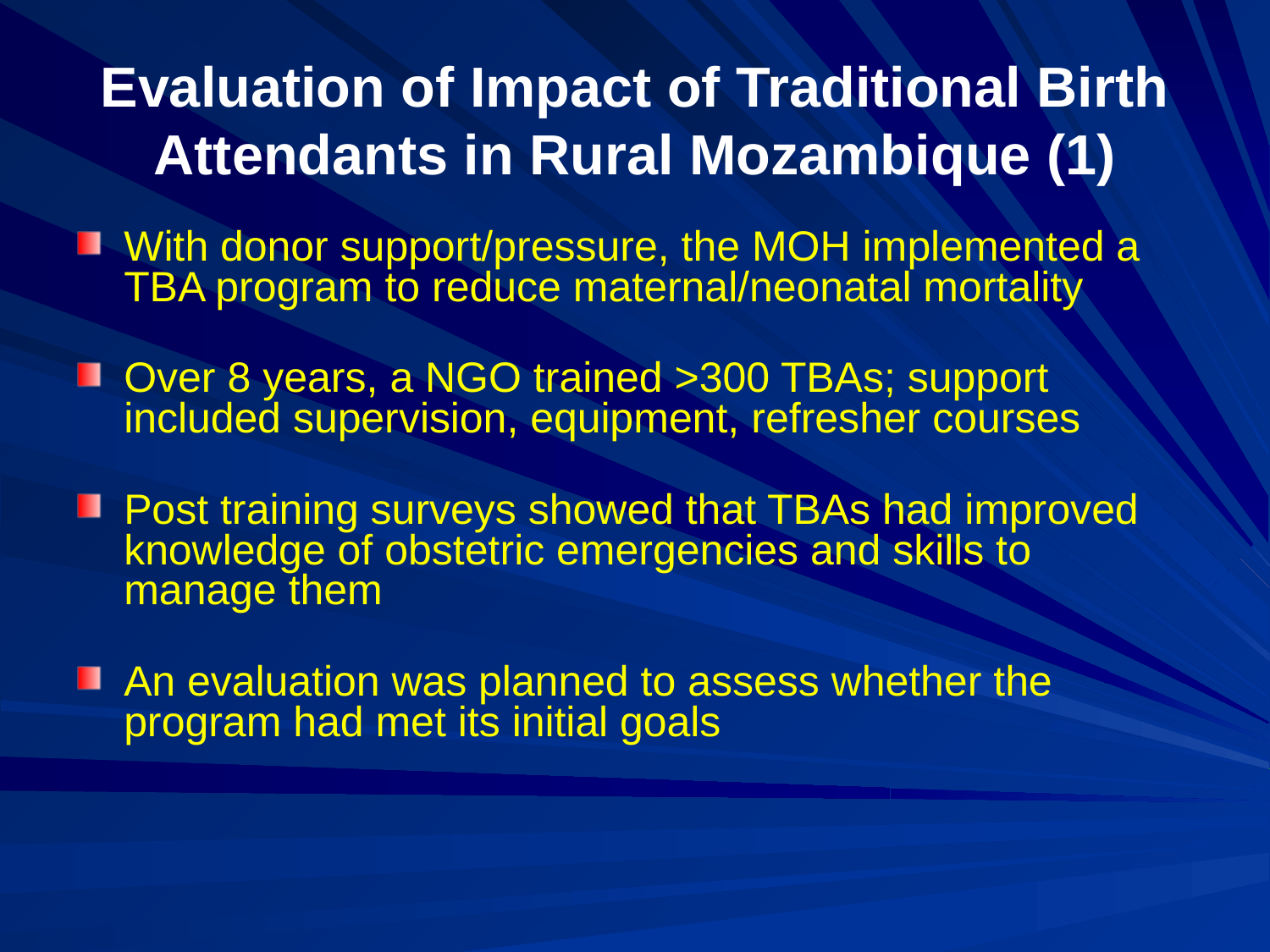

# Evaluation of Impact of Traditional Birth Attendants in Rural Mozambique (1)
With donor support/pressure, the MOH implemented a TBA program to reduce maternal/neonatal mortality

Over 8 years, a NGO trained >300 TBAs; support included supervision, equipment, refresher courses

Post training surveys showed that TBAs had improved knowledge of obstetric emergencies and skills to manage them

An evaluation was planned to assess whether the program had met its initial goals